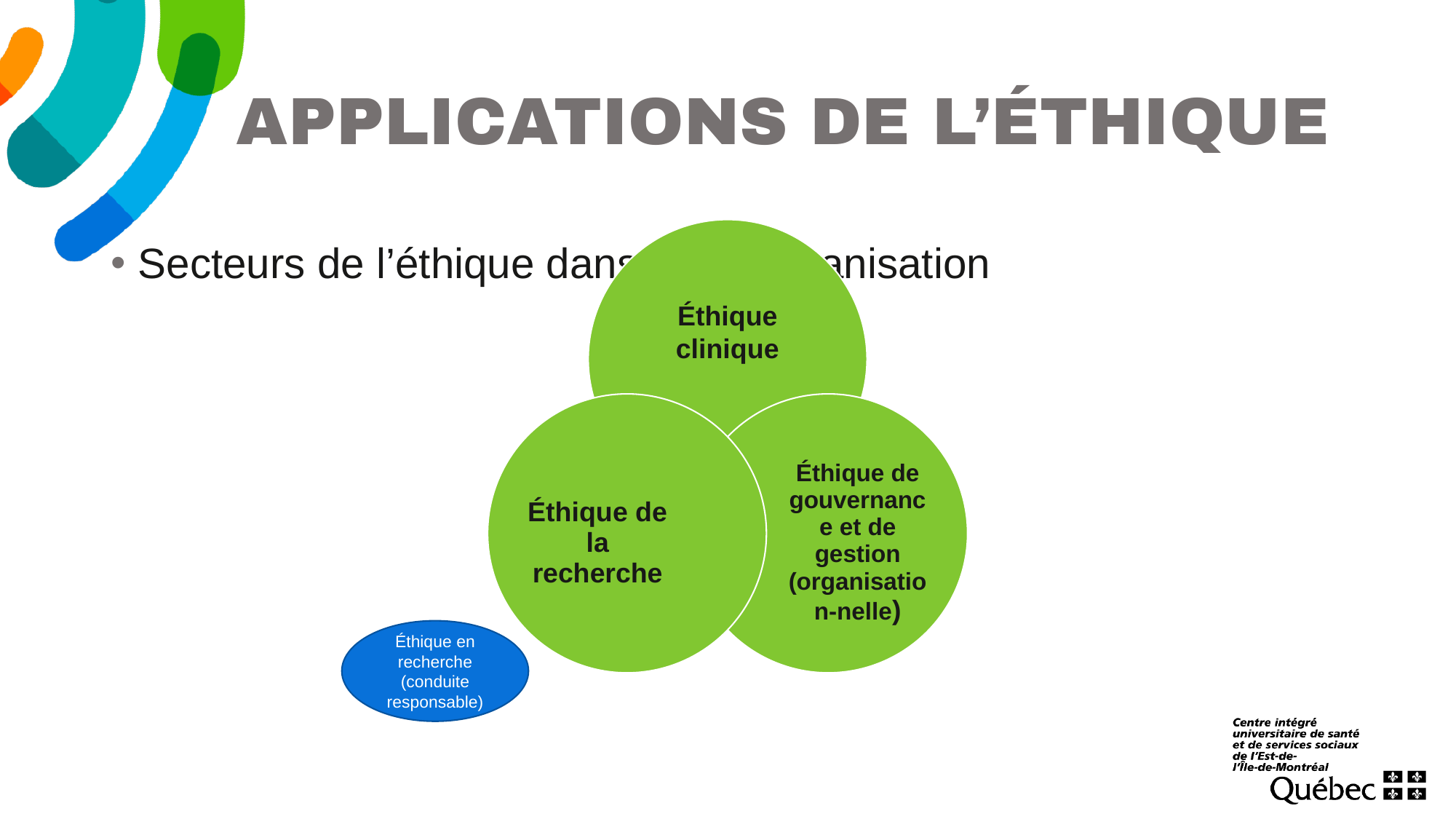

# APPLICATIONS DE L’ÉTHIQUE
Secteurs de l’éthique dans notre organisation

Éthique clinique
Éthique de gouvernance et de gestion (organisation-nelle)
Éthique de la recherche
Éthique en recherche (conduite responsable)